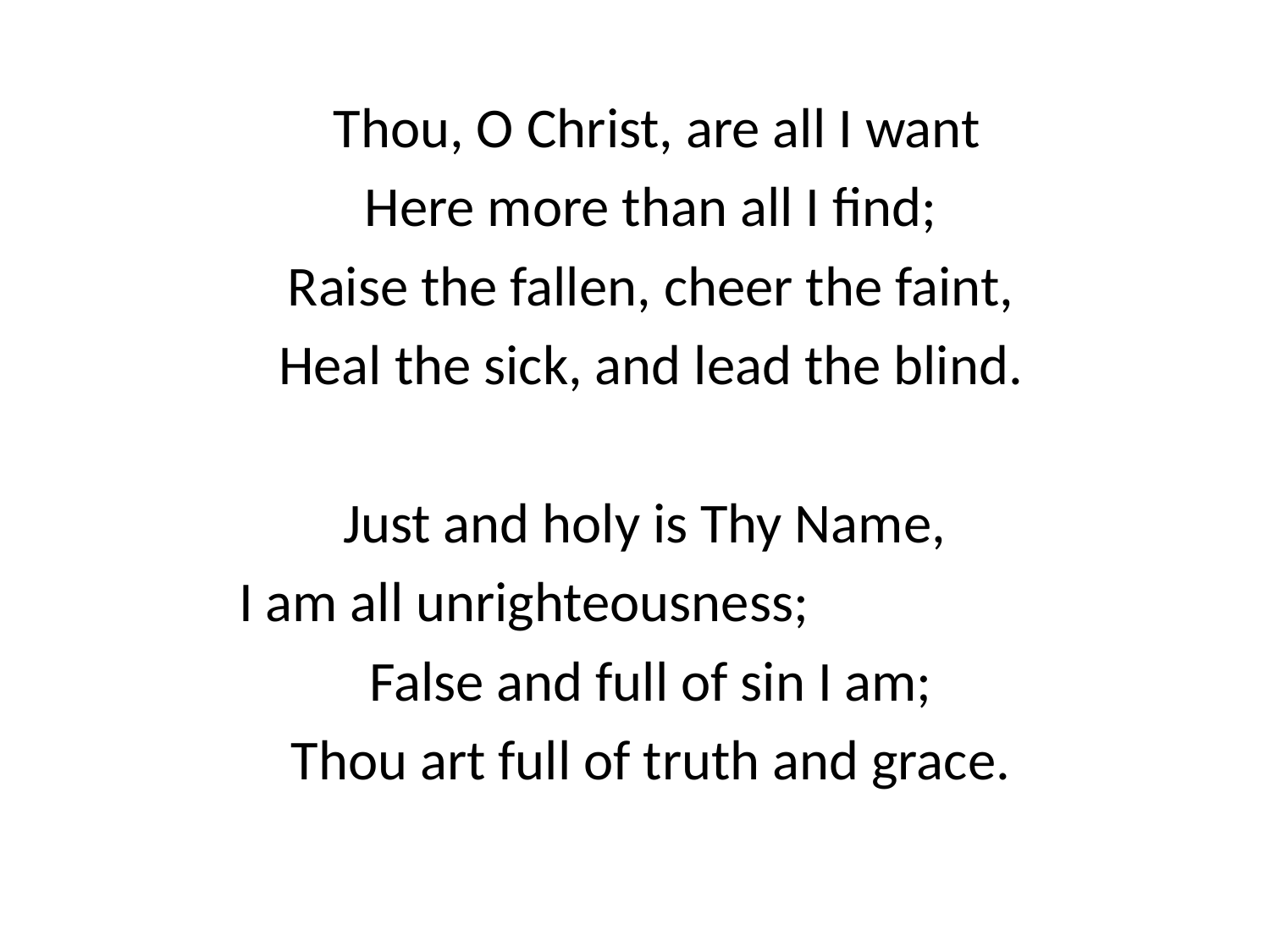

Thou, O Christ, are all I want
Here more than all I find;
Raise the fallen, cheer the faint,
Heal the sick, and lead the blind.

Just and holy is Thy Name,
I am all unrighteousness;
False and full of sin I am;
Thou art full of truth and grace.